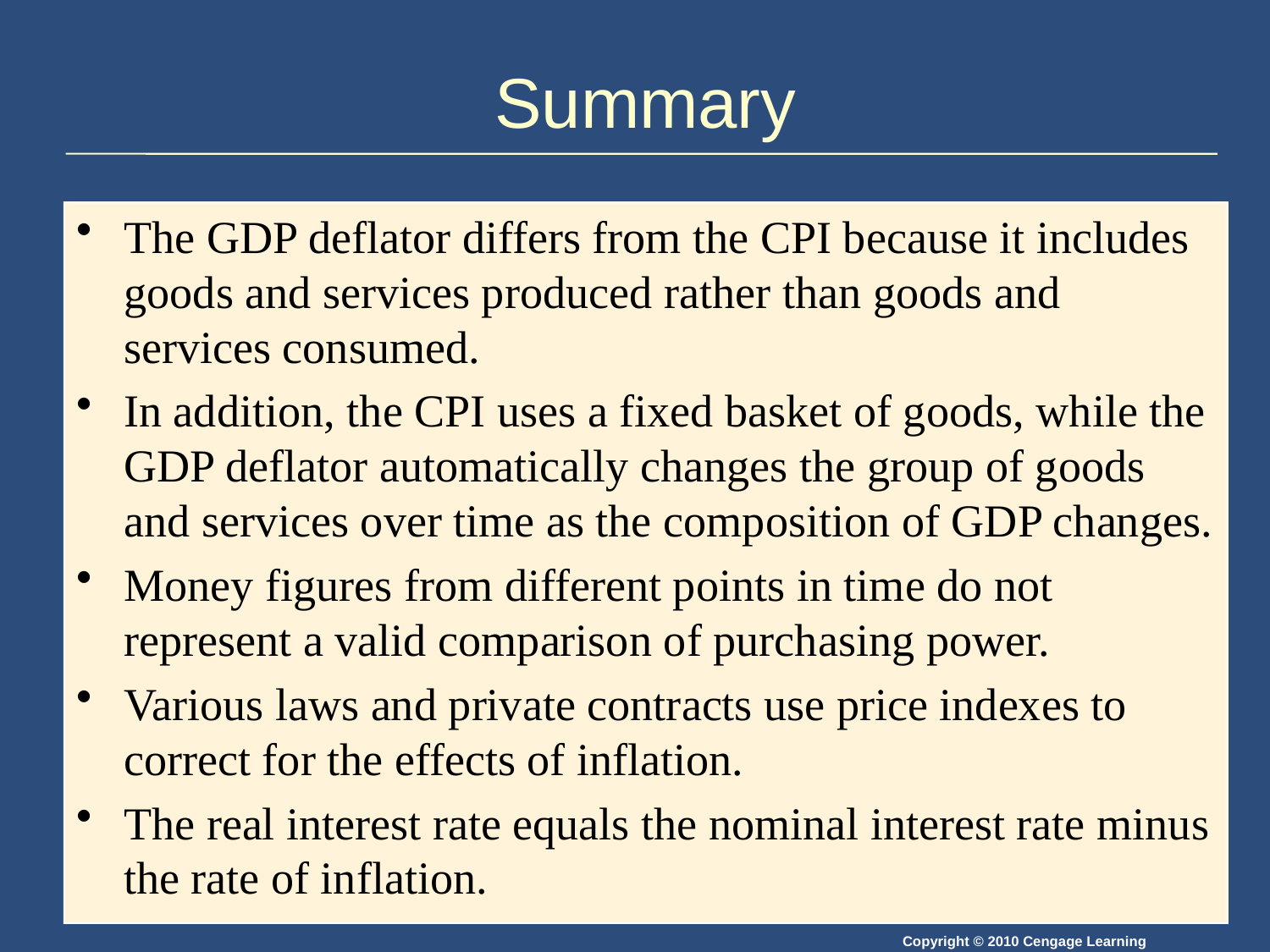

# Summary

The GDP deflator differs from the CPI because it includes goods and services produced rather than goods and services consumed.
In addition, the CPI uses a fixed basket of goods, while the GDP deflator automatically changes the group of goods and services over time as the composition of GDP changes.
Money figures from different points in time do not represent a valid comparison of purchasing power.
Various laws and private contracts use price indexes to correct for the effects of inflation.
The real interest rate equals the nominal interest rate minus the rate of inflation.